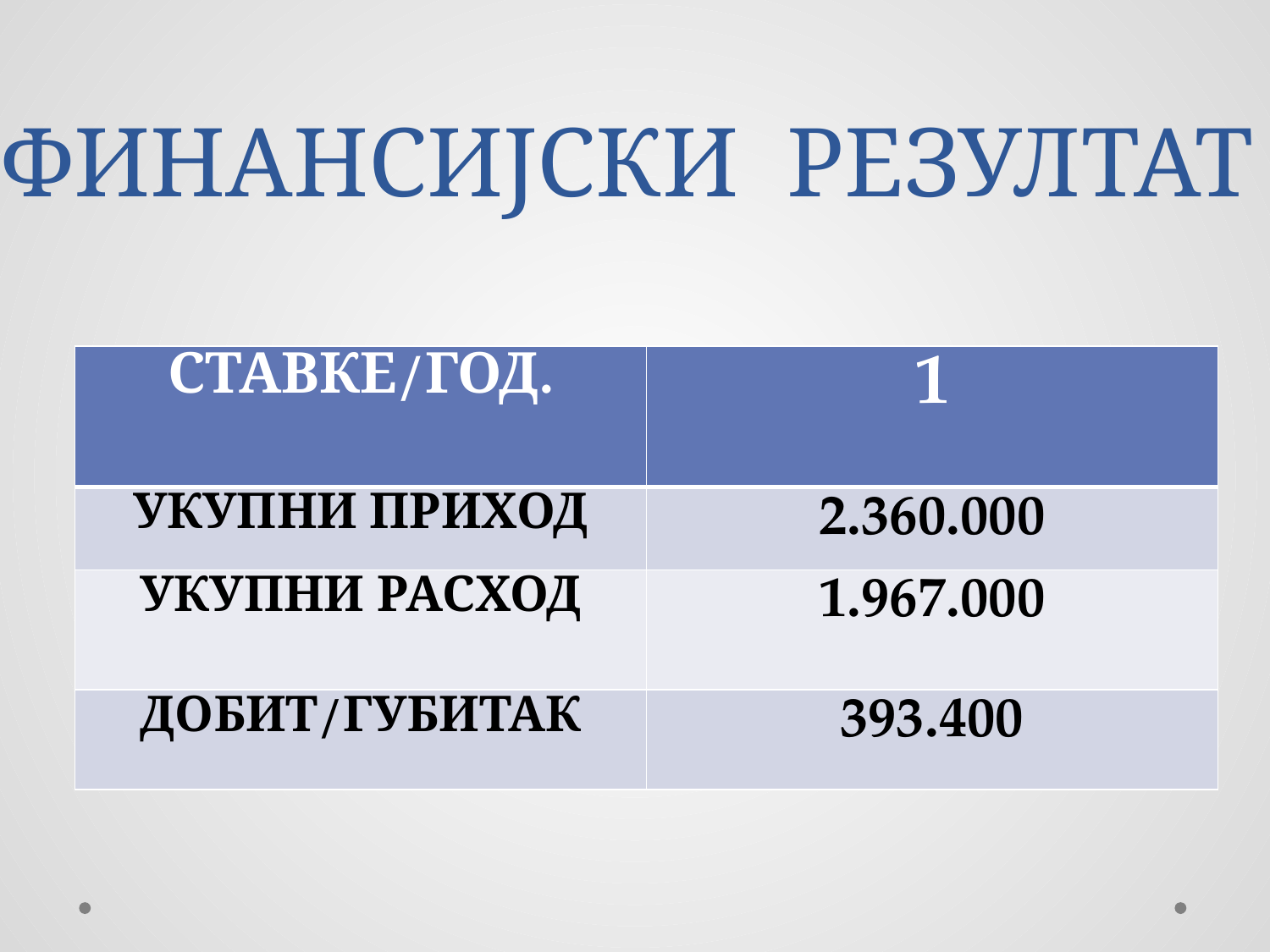

# ФИНАНСИЈСКИ  РЕЗУЛТАТ
| СТАВКЕ/ГОД. | 1 |
| --- | --- |
| УКУПНИ ПРИХОД | 2.360.000 |
| УКУПНИ РАСХОД | 1.967.000 |
| ДОБИТ/ГУБИТАК | 393.400 |